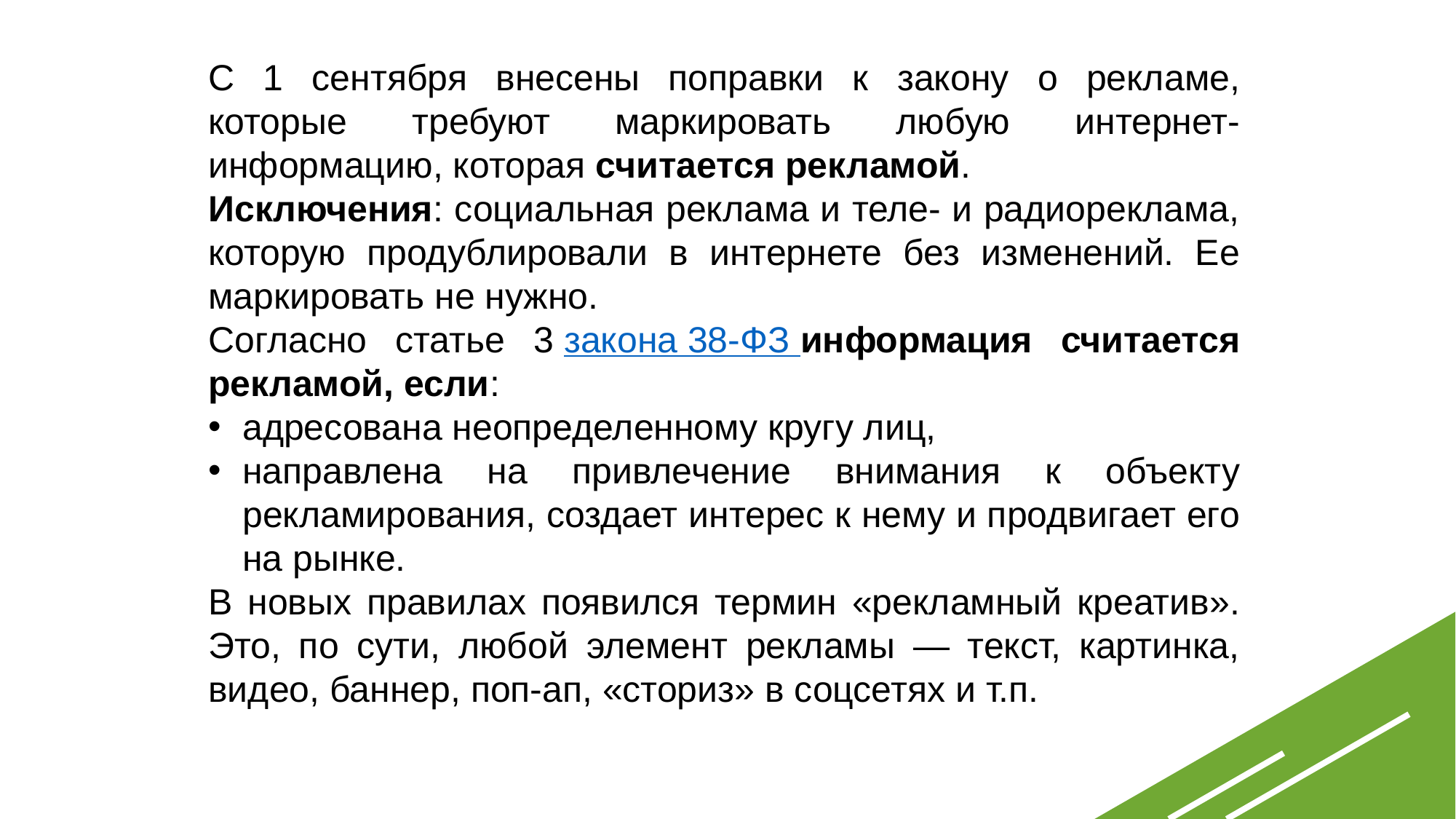

С 1 сентября внесены поправки к закону о рекламе, которые требуют маркировать любую интернет-информацию, которая считается рекламой.
Исключения: социальная реклама и теле- и радиореклама, которую продублировали в интернете без изменений. Ее маркировать не нужно.
Согласно статье 3 закона 38-ФЗ информация считается рекламой, если:
адресована неопределенному кругу лиц,
направлена на привлечение внимания к объекту рекламирования, создает интерес к нему и продвигает его на рынке.
В новых правилах появился термин «рекламный креатив». Это, по сути, любой элемент рекламы — текст, картинка, видео, баннер, поп-ап, «сториз» в соцсетях и т.п.